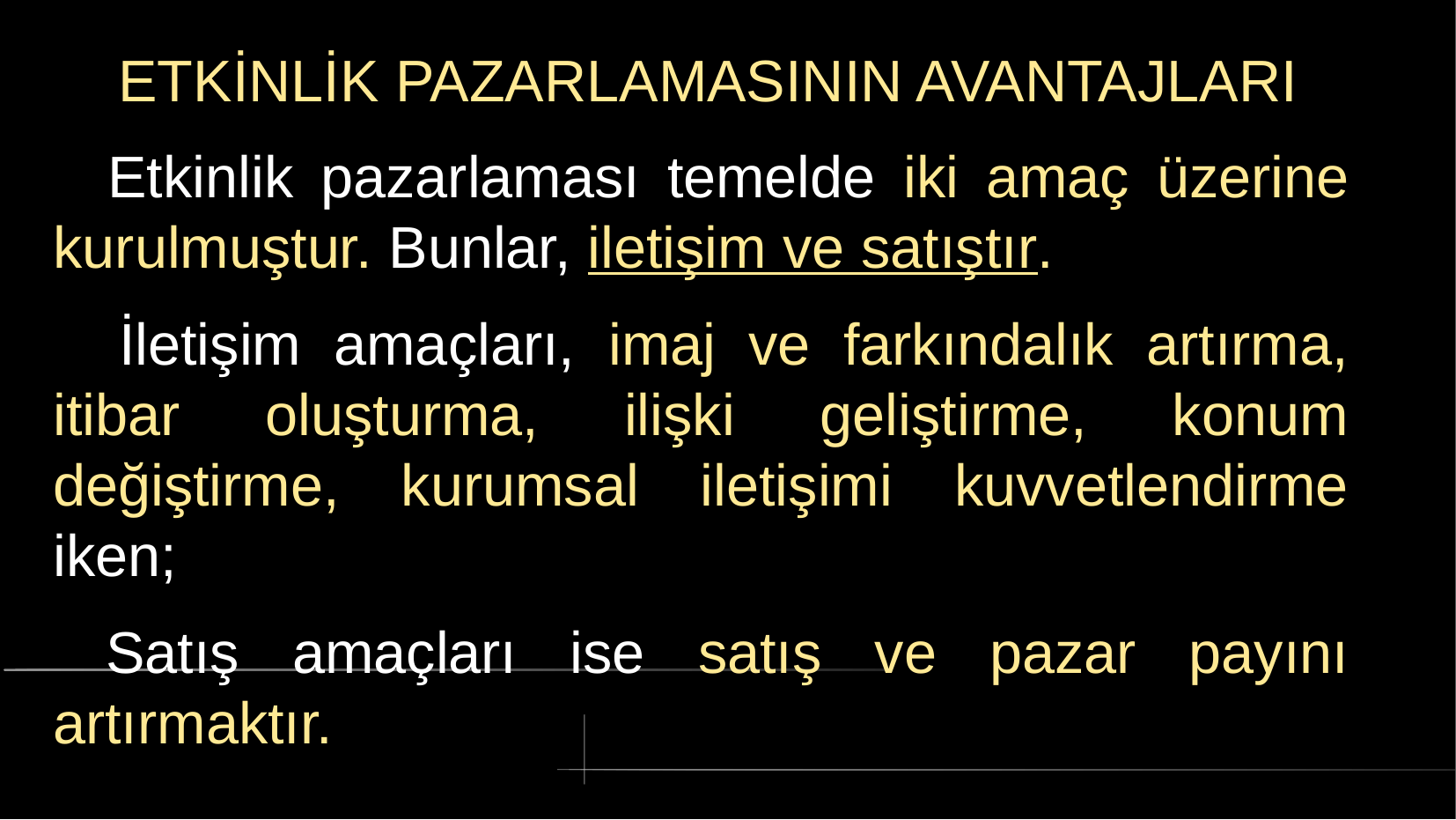

# ETKİNLİK PAZARLAMASININ AVANTAJLARI
  Etkinlik pazarlaması temelde iki amaç üzerine kurulmuştur. Bunlar, iletişim ve satıştır.
  İletişim amaçları, imaj ve farkındalık artırma, itibar oluşturma, ilişki geliştirme, konum değiştirme, kurumsal iletişimi kuvvetlendirme iken;
 Satış amaçları ise satış ve pazar payını artırmaktır.